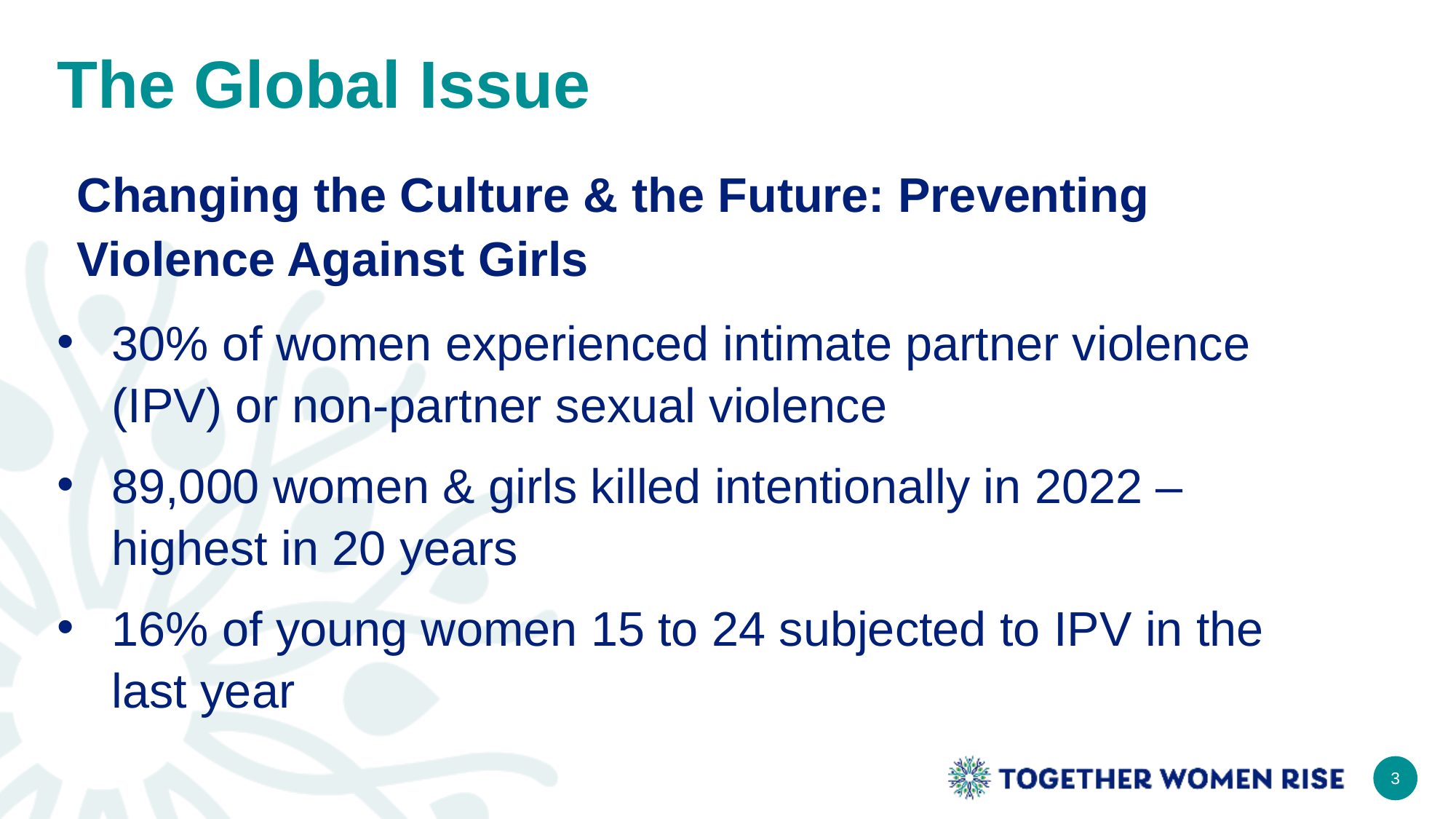

# The Global Issue
Changing the Culture & the Future: Preventing Violence Against Girls
30% of women experienced intimate partner violence (IPV) or non-partner sexual violence
89,000 women & girls killed intentionally in 2022 – highest in 20 years
16% of young women 15 to 24 subjected to IPV in the last year

3